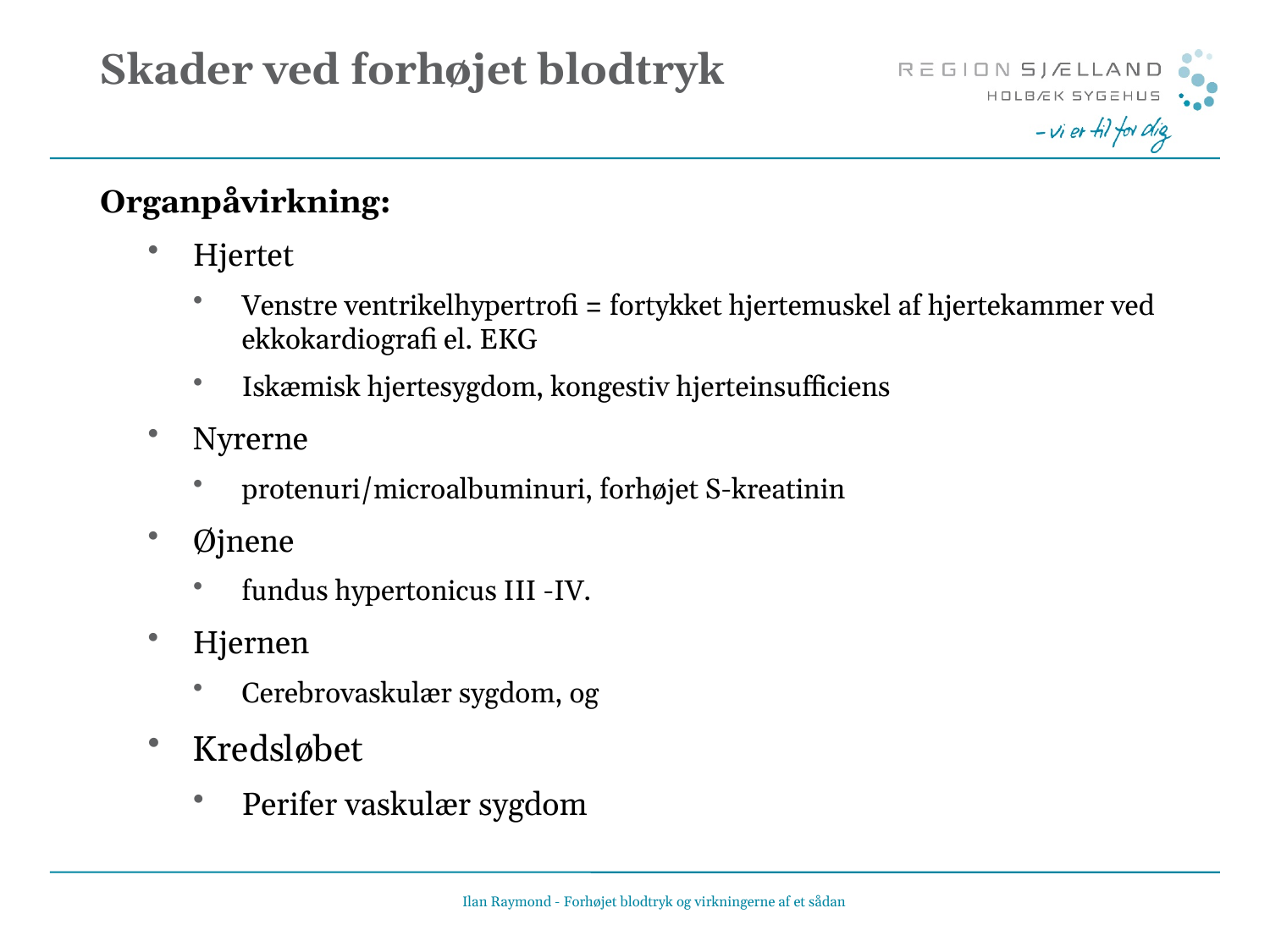

# Skader ved forhøjet blodtryk
Organpåvirkning:
Hjertet
Venstre ventrikelhypertrofi = fortykket hjertemuskel af hjertekammer ved ekkokardiografi el. EKG
Iskæmisk hjertesygdom, kongestiv hjerteinsufficiens
Nyrerne
protenuri/microalbuminuri, forhøjet S-kreatinin
Øjnene
fundus hypertonicus III -IV.
Hjernen
Cerebrovaskulær sygdom, og
Kredsløbet
Perifer vaskulær sygdom
Ilan Raymond - Forhøjet blodtryk og virkningerne af et sådan